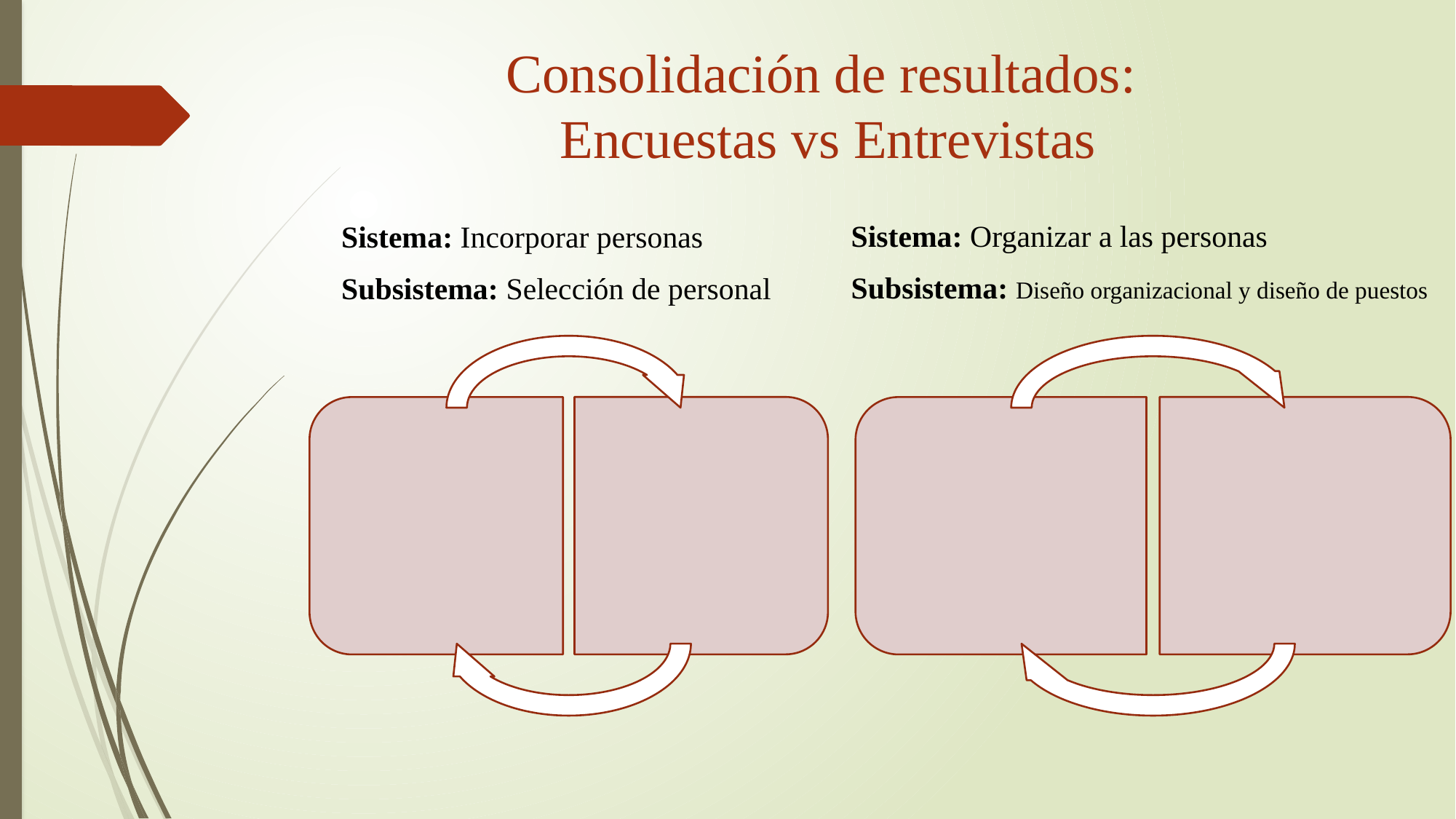

# Consolidación de resultados: Encuestas vs Entrevistas
Sistema: Organizar a las personas
Subsistema: Diseño organizacional y diseño de puestos
Sistema: Incorporar personas
Subsistema: Selección de personal
Fortaleza: Se estandariza la entrega de CV, y entrevista.
Debilidad: El proceso no permite tener visibilidad del perfil real del candidato
Fortaleza: Distribución adecuada del personal para el manejo de funciones.
Debilidad:           - Manual de funciones desactualizado, sin entrega formal, o no existe.
- No existe un plan de carrera definido